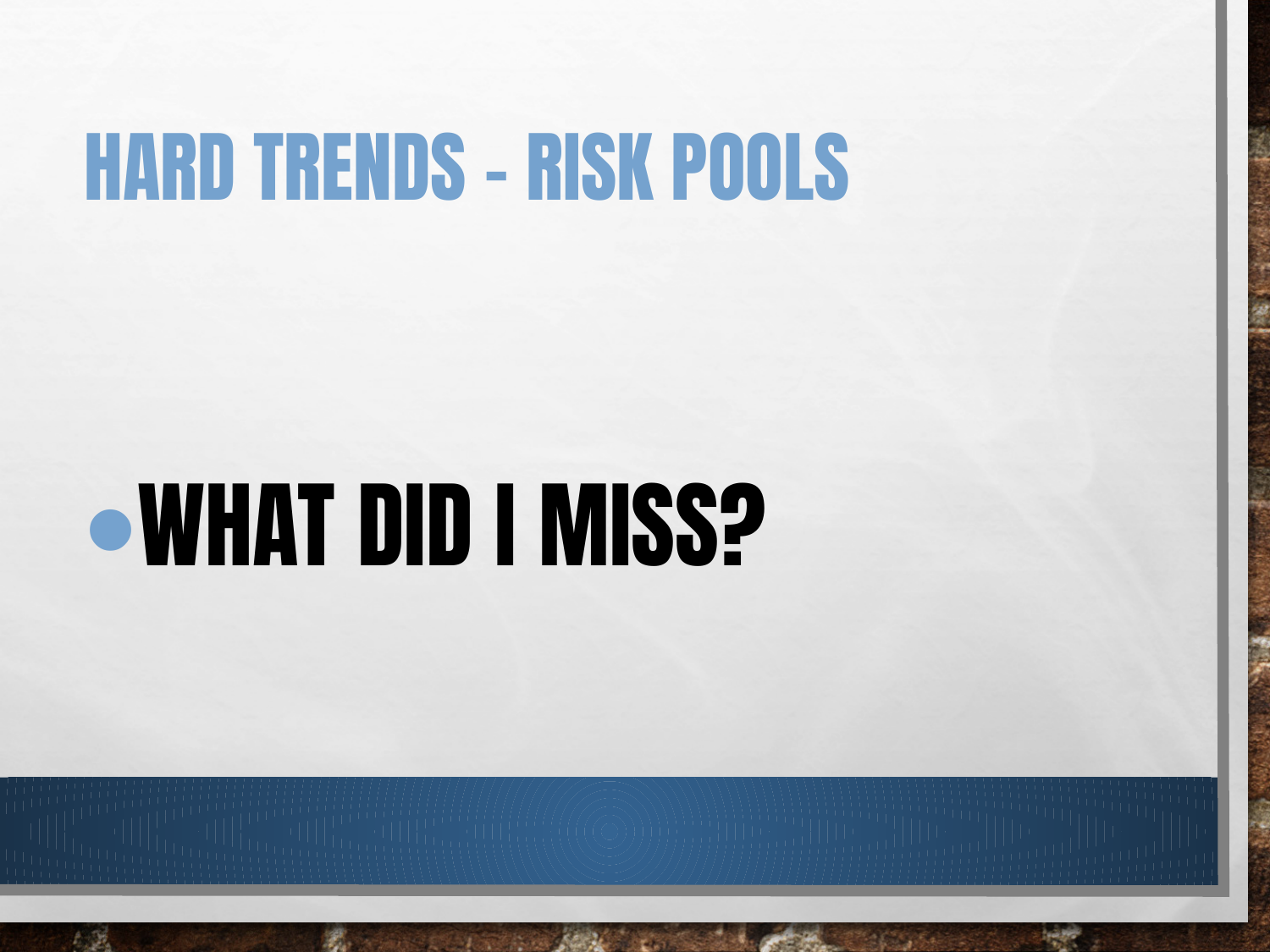

# Hard trends – risk pools
What did I miss?